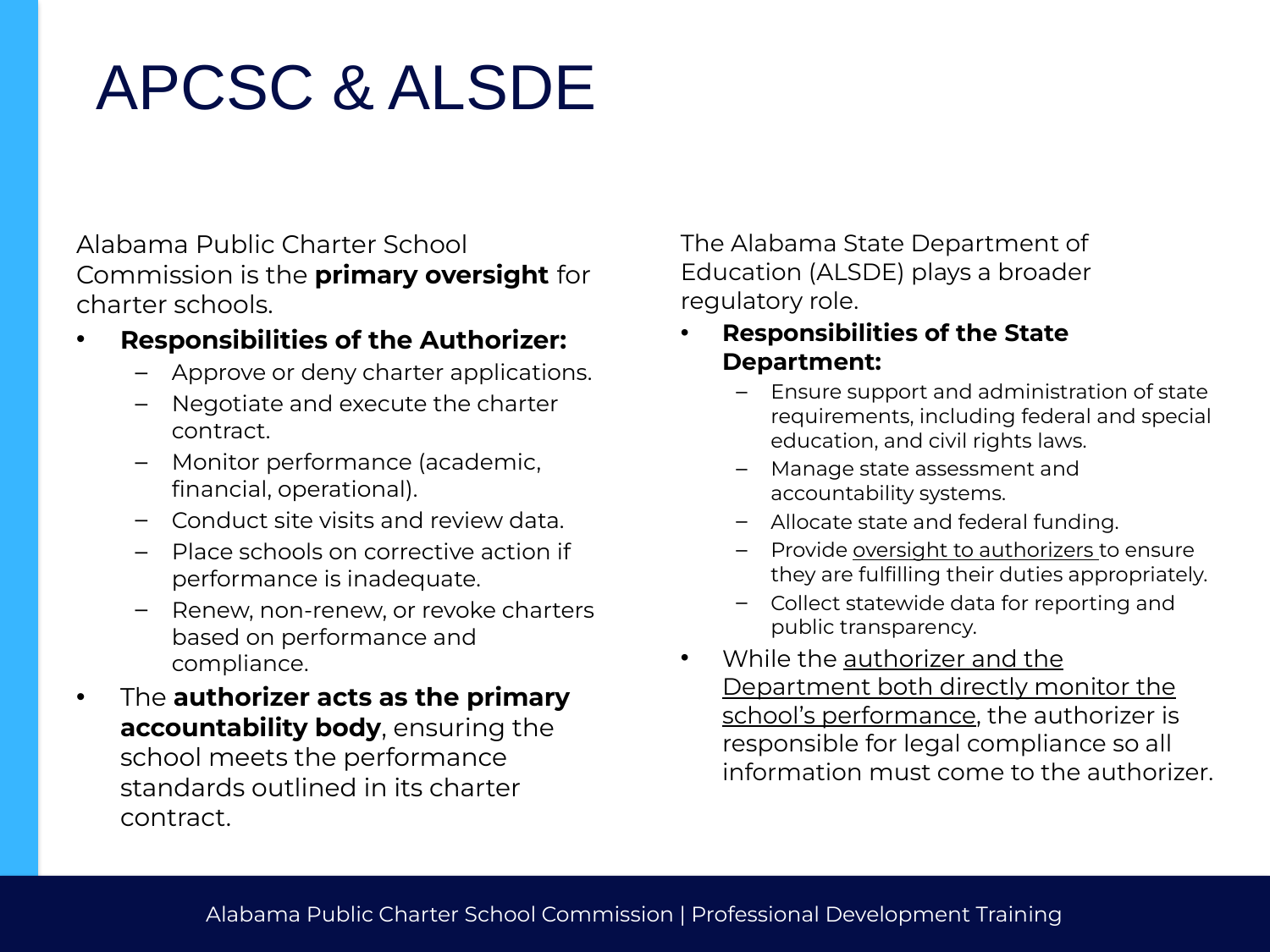

APCSC & ALSDE
The Alabama State Department of Education (ALSDE) plays a broader regulatory role.
Responsibilities of the State Department:
Ensure support and administration of state requirements, including federal and special education, and civil rights laws.
Manage state assessment and accountability systems.
Allocate state and federal funding.
Provide oversight to authorizers to ensure they are fulfilling their duties appropriately.
Collect statewide data for reporting and public transparency.
While the authorizer and the Department both directly monitor the school’s performance, the authorizer is responsible for legal compliance so all information must come to the authorizer.

Alabama Public Charter School Commission is the primary oversight for charter schools.
Responsibilities of the Authorizer:
Approve or deny charter applications.
Negotiate and execute the charter contract.
Monitor performance (academic, financial, operational).
Conduct site visits and review data.
Place schools on corrective action if performance is inadequate.
Renew, non-renew, or revoke charters based on performance and compliance.
The authorizer acts as the primary accountability body, ensuring the school meets the performance standards outlined in its charter contract.

Alabama Public Charter School Commission | Professional Development Training